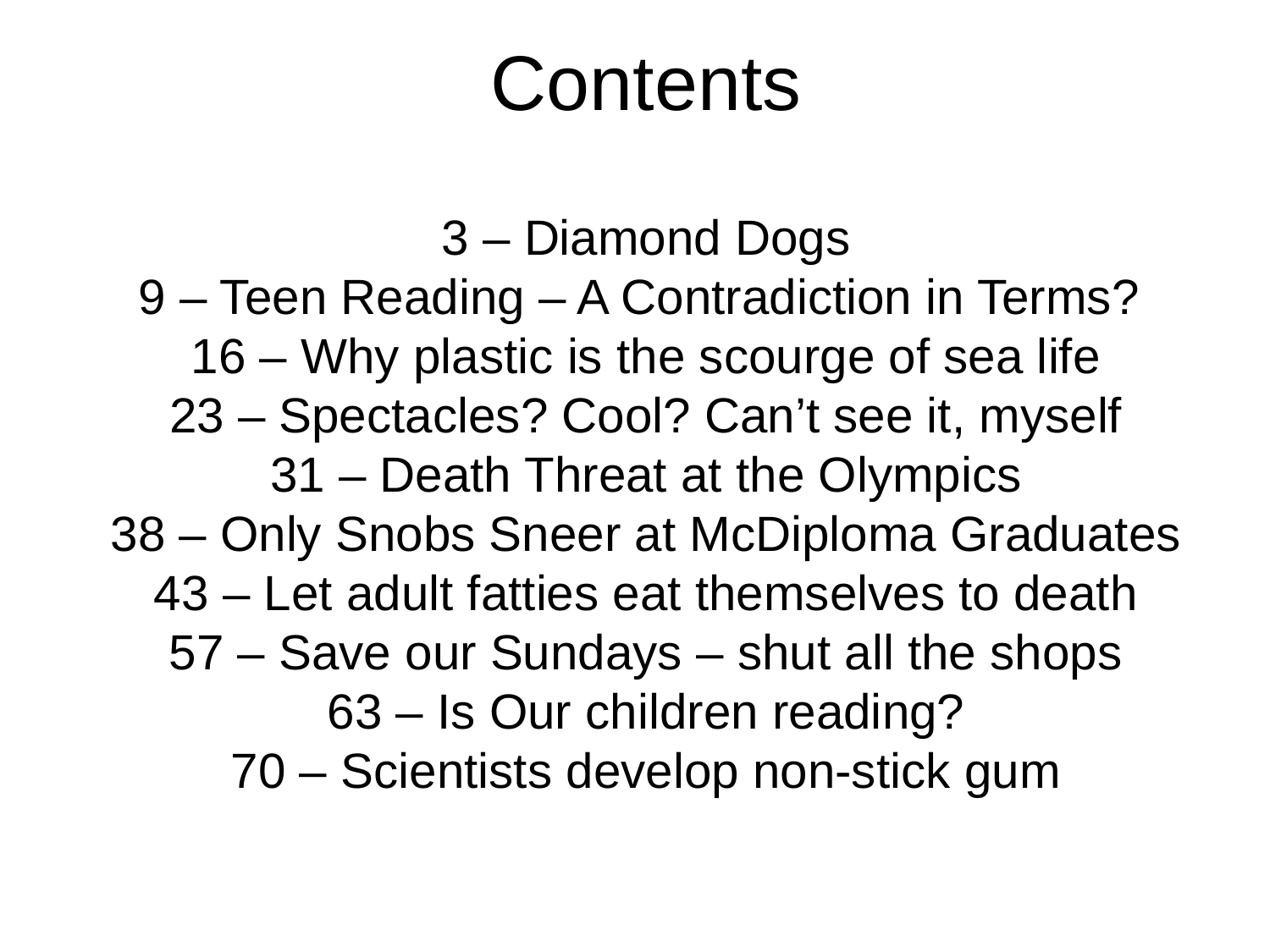

# Contents
3 – Diamond Dogs
9 – Teen Reading – A Contradiction in Terms?
16 – Why plastic is the scourge of sea life
23 – Spectacles? Cool? Can’t see it, myself
31 – Death Threat at the Olympics
38 – Only Snobs Sneer at McDiploma Graduates
43 – Let adult fatties eat themselves to death
57 – Save our Sundays – shut all the shops
63 – Is Our children reading?
70 – Scientists develop non-stick gum